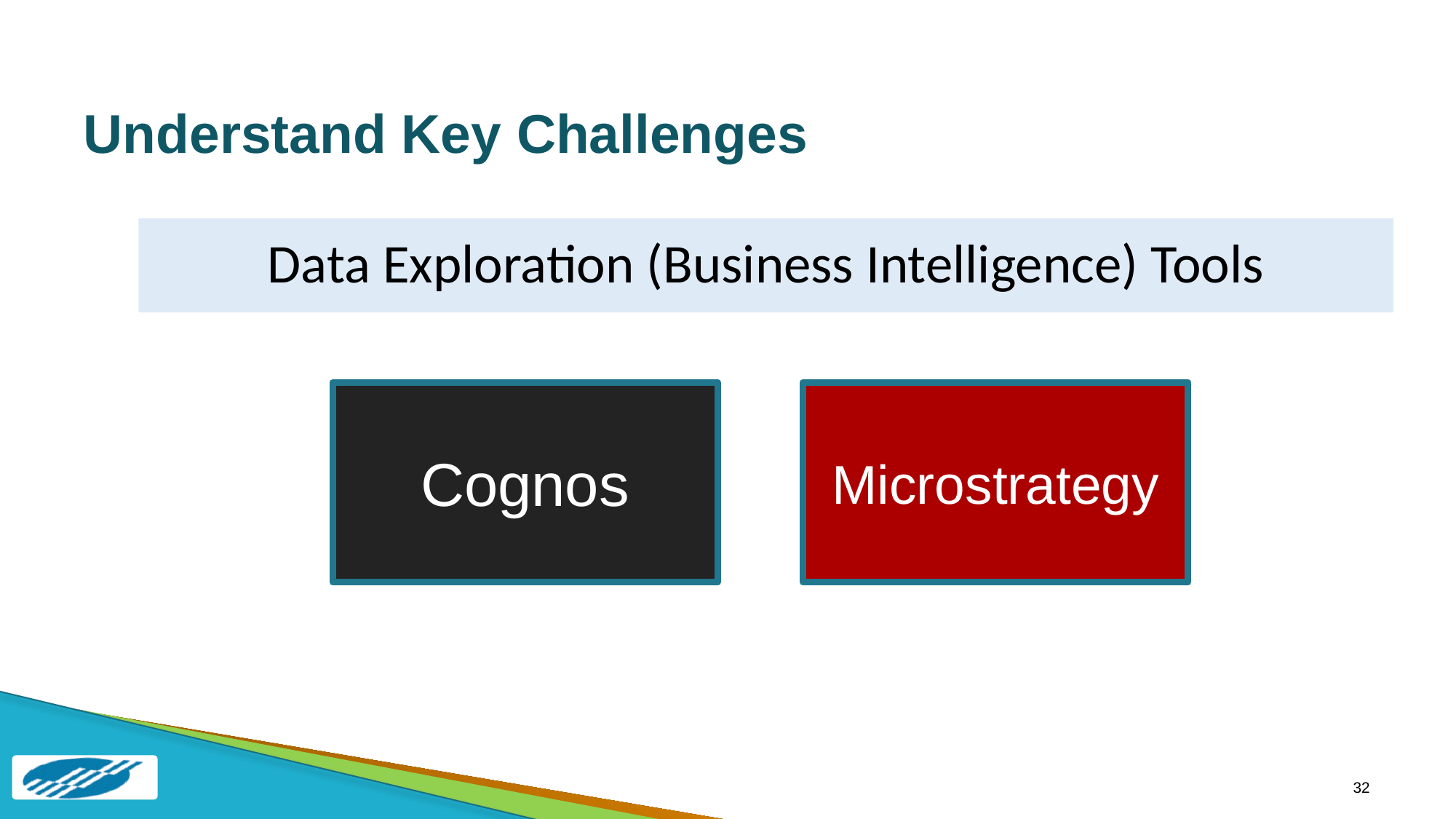

# Understand Key Challenges
Data Exploration (Business Intelligence) Tools
Cognos
Microstrategy
32